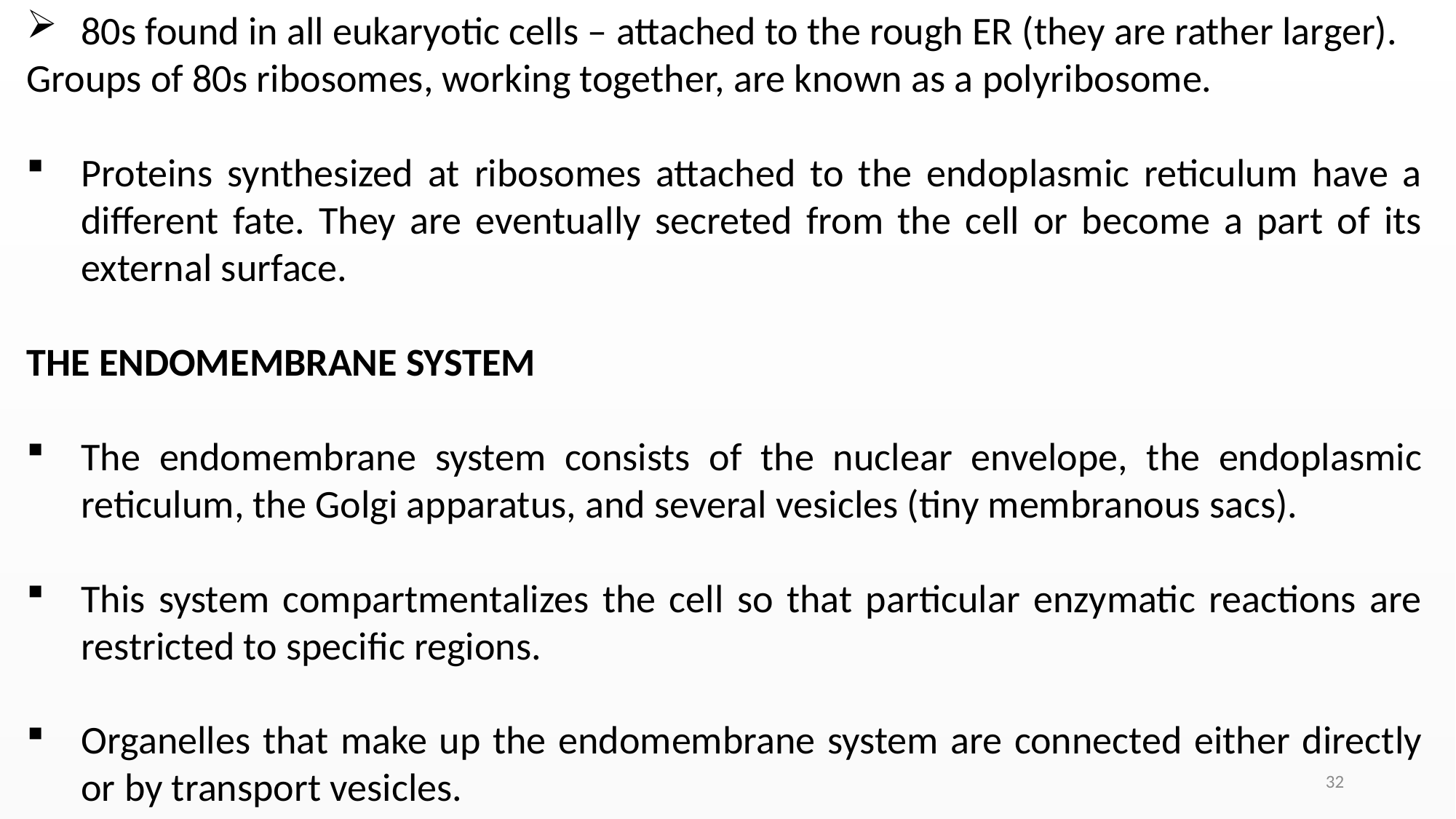

80s found in all eukaryotic cells – attached to the rough ER (they are rather larger).
Groups of 80s ribosomes, working together, are known as a polyribosome.

Proteins synthesized at ribosomes attached to the endoplasmic reticulum have a different fate. They are eventually secreted from the cell or become a part of its external surface.

THE ENDOMEMBRANE SYSTEM

The endomembrane system consists of the nuclear envelope, the endoplasmic reticulum, the Golgi apparatus, and several vesicles (tiny membranous sacs).

This system compartmentalizes the cell so that particular enzymatic reactions are restricted to specific regions.

Organelles that make up the endomembrane system are connected either directly or by transport vesicles.
32